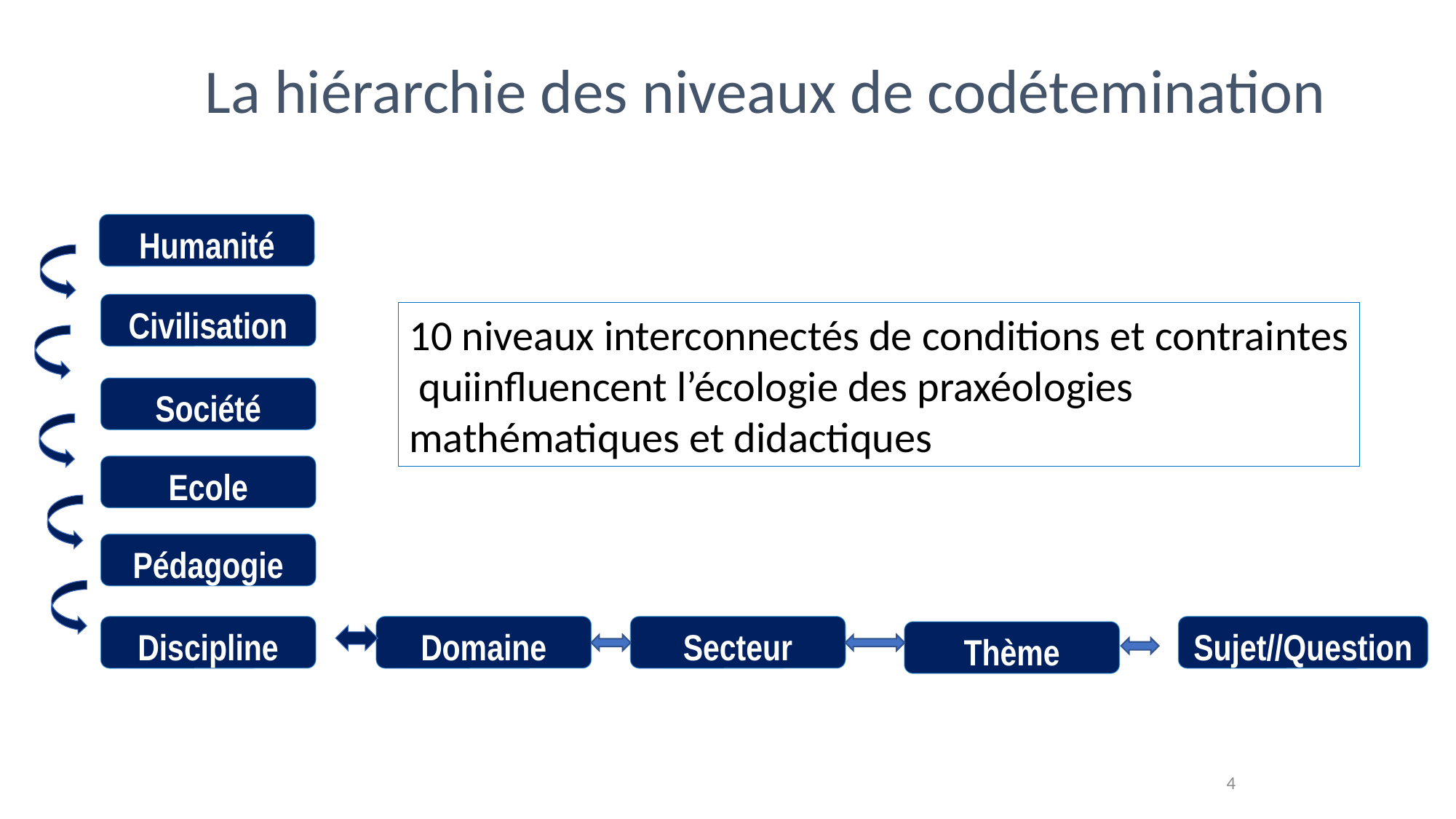

# La hiérarchie des niveaux de codétemination
Humanité

Civilisation
10 niveaux interconnectés de conditions et contraintes
 quiinfluencent l’écologie des praxéologies
mathématiques et didactiques

Société

Ecole

Pédagogie

Discipline
Domaine
Secteur
Sujet//Question
Thème

4